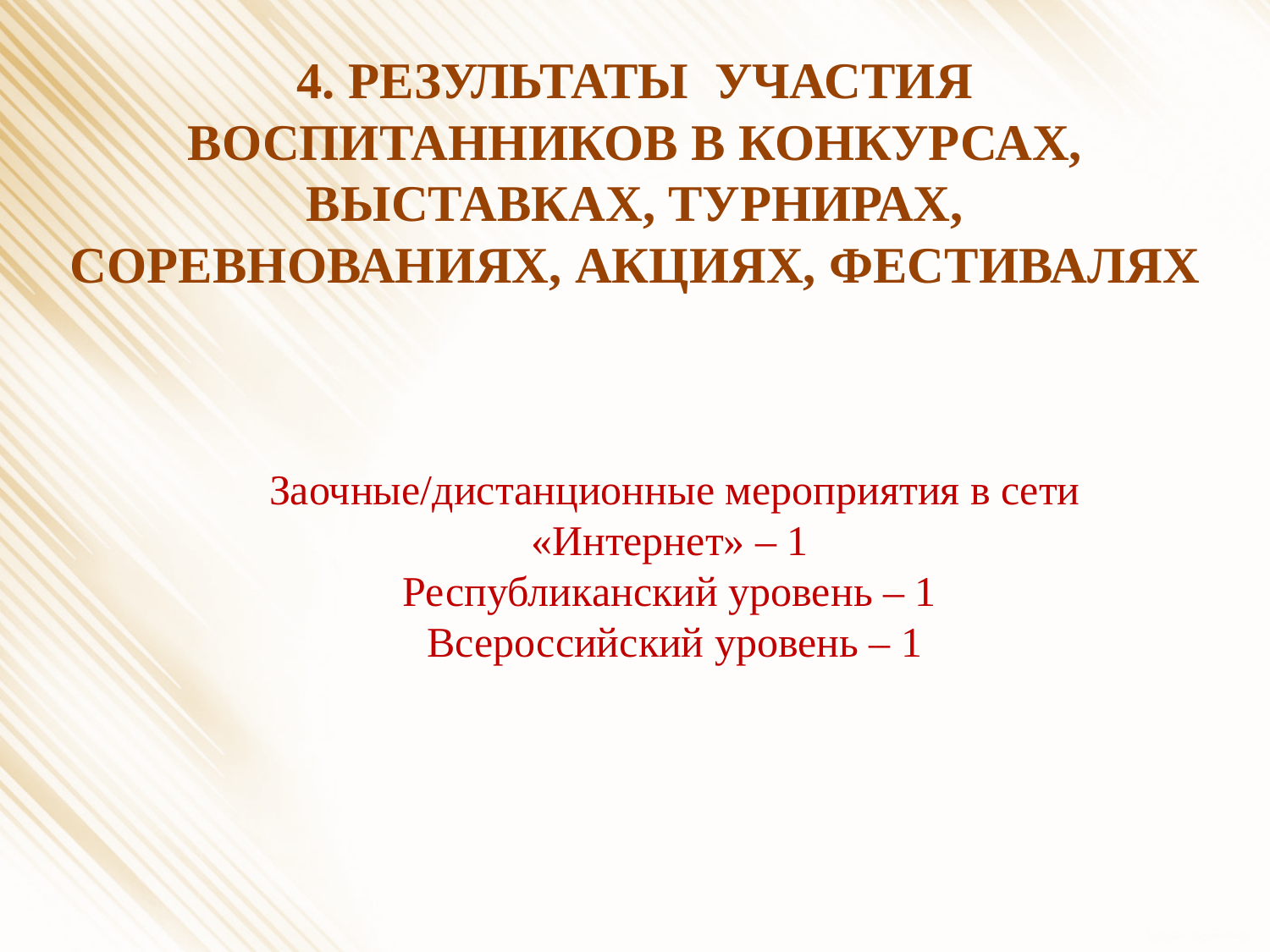

# 4. Результаты  участия воспитанников в конкурсах, выставках, турнирах, соревнованиях, акциях, фестивалях
Заочные/дистанционные мероприятия в сети «Интернет» – 1
Республиканский уровень – 1
Всероссийский уровень – 1